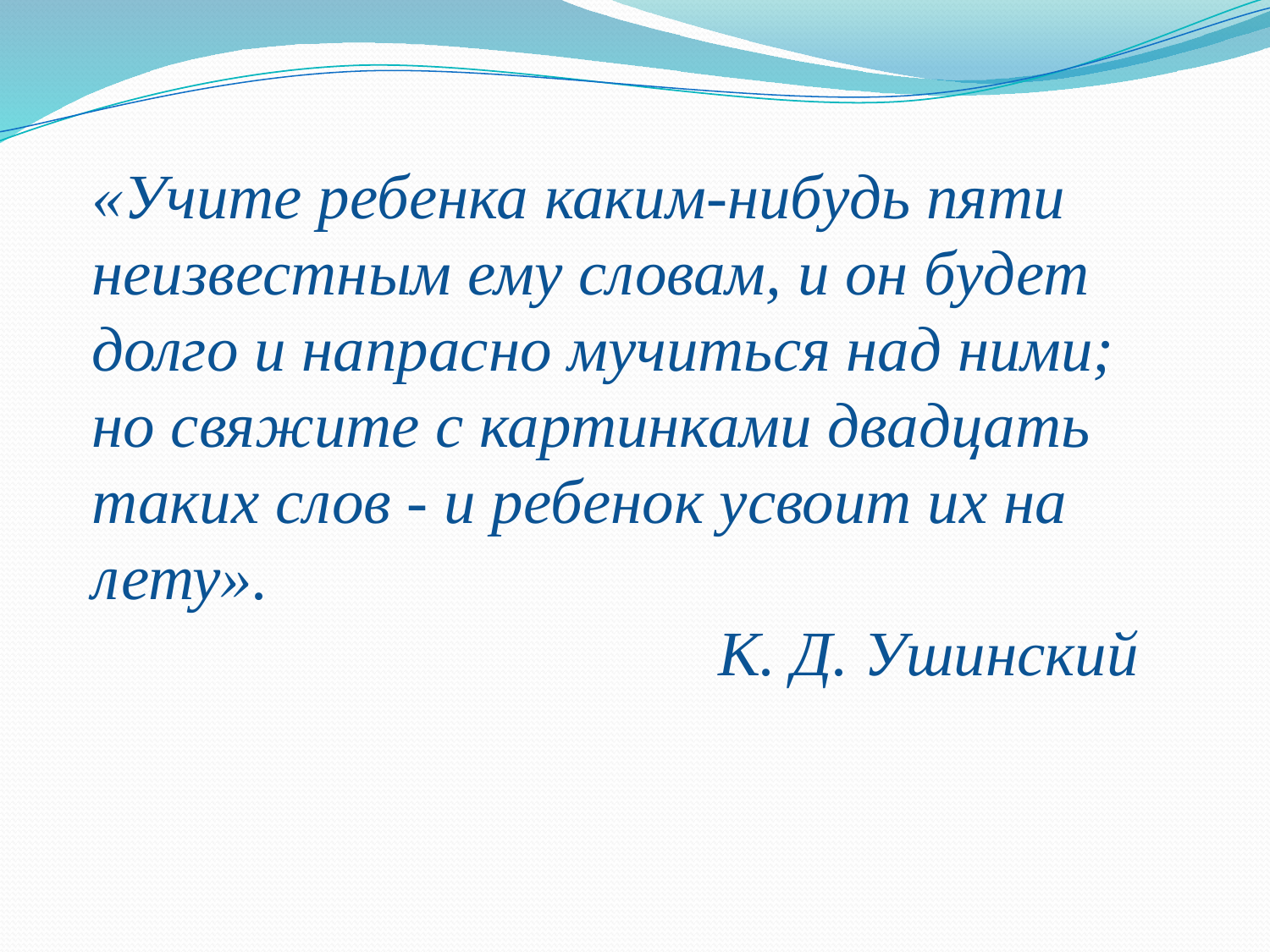

«Учите ребенка каким-нибудь пяти
неизвестным ему словам, и он будет
долго и напрасно мучиться над ними;
но свяжите с картинками двадцать
таких слов - и ребенок усвоит их на
лету».
К. Д. Ушинский